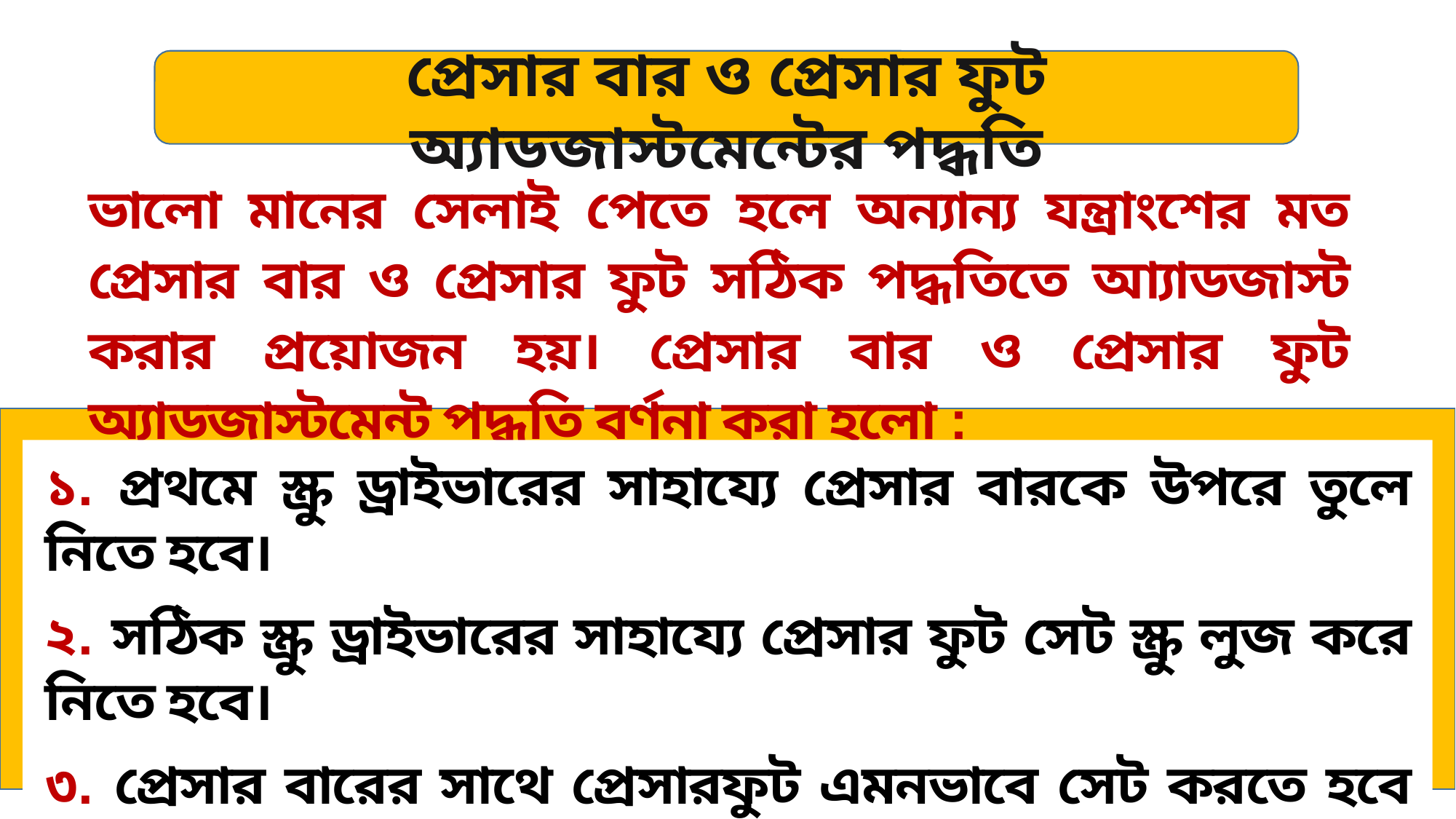

প্রেসার বার ও প্রেসার ফুট অ্যাডজাস্টমেন্টের পদ্ধতি
ভালো মানের সেলাই পেতে হলে অন্যান্য যন্ত্রাংশের মত প্রেসার বার ও প্রেসার ফুট সঠিক পদ্ধতিতে আ্যাডজাস্ট করার প্রয়োজন হয়। প্রেসার বার ও প্রেসার ফুট অ্যাডজাস্টমেন্ট পদ্ধতি বর্ণনা করা হলো :

১. প্রথমে স্ক্রু ড্রাইভারের সাহায্যে প্রেসার বারকে উপরে তুলে নিতে হবে।
২. সঠিক স্ক্রু ড্রাইভারের সাহায্যে প্রেসার ফুট সেট স্ক্রু লুজ করে নিতে হবে।
৩. প্রেসার বারের সাথে প্রেসারফুট এমনভাবে সেট করতে হবে যাতে প্রেসার ফুট ফিডডগের উপরে সমতলভাবে বসতে পারে।